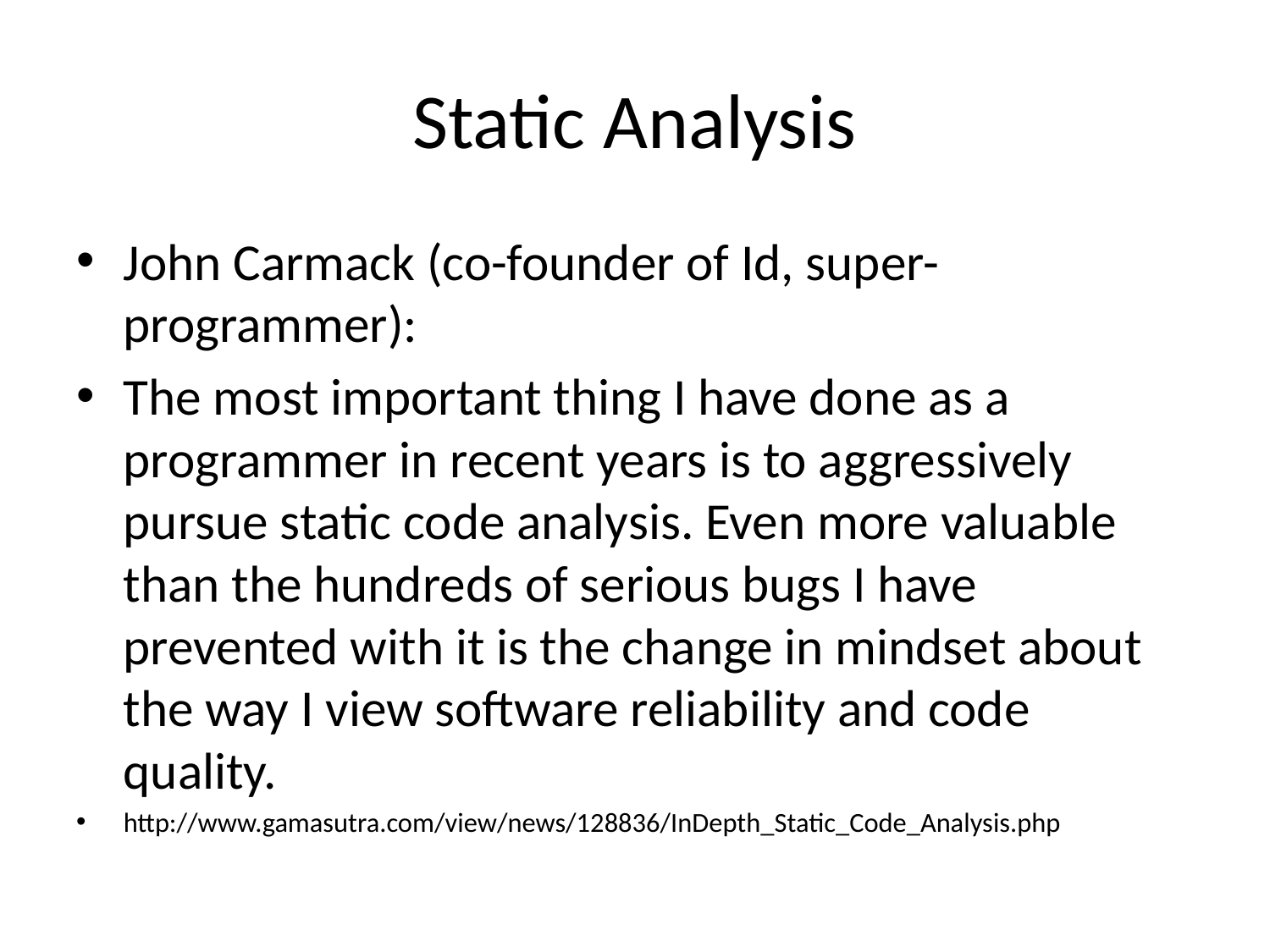

# Static Analysis
John Carmack (co-founder of Id, super-programmer):
The most important thing I have done as a programmer in recent years is to aggressively pursue static code analysis. Even more valuable than the hundreds of serious bugs I have prevented with it is the change in mindset about the way I view software reliability and code quality.
http://www.gamasutra.com/view/news/128836/InDepth_Static_Code_Analysis.php